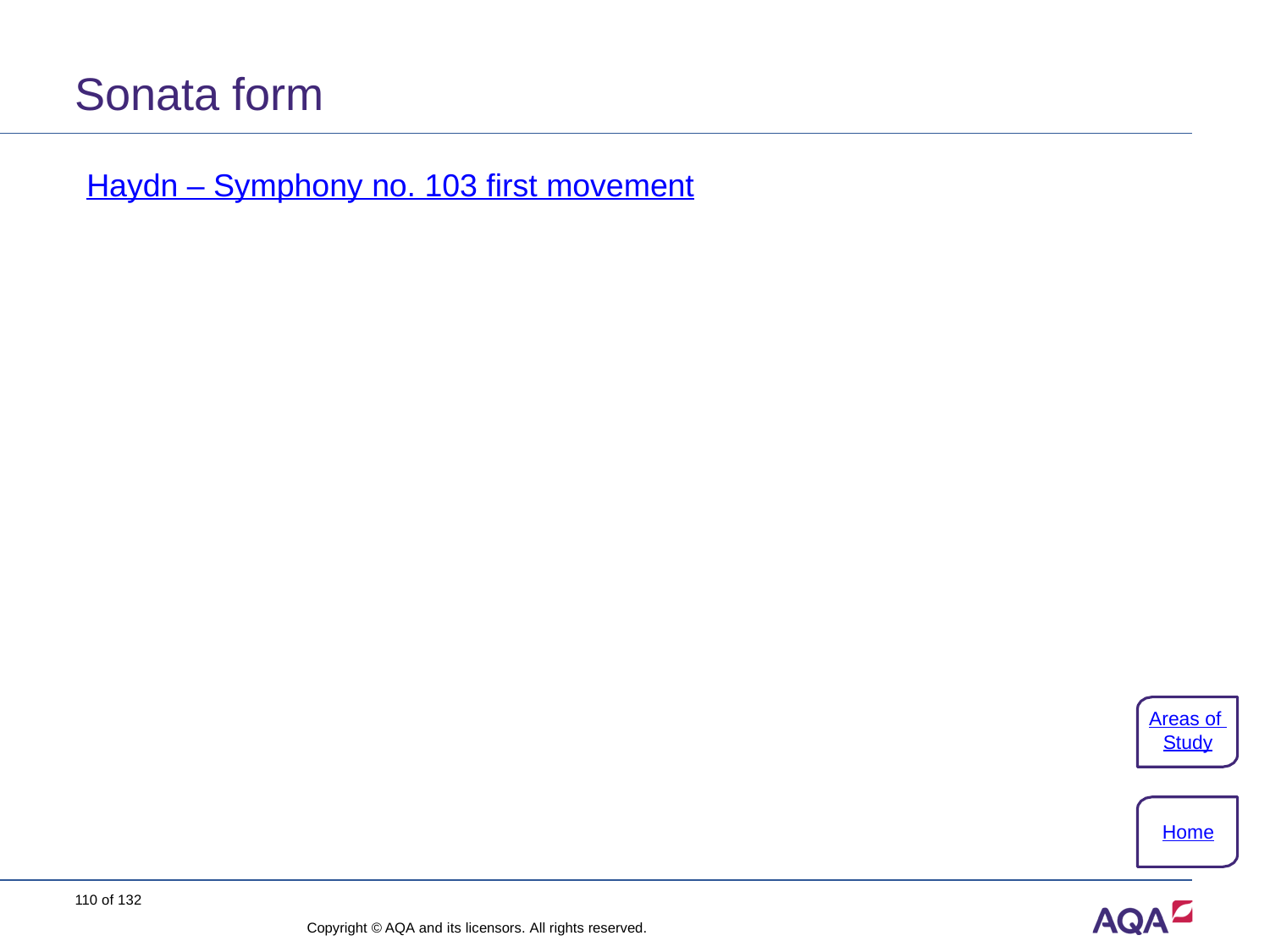

# Sonata form
Haydn – Symphony no. 103 first movement

Areas of Study

Home
110 of 132
Copyright © AQA and its licensors. All rights reserved.